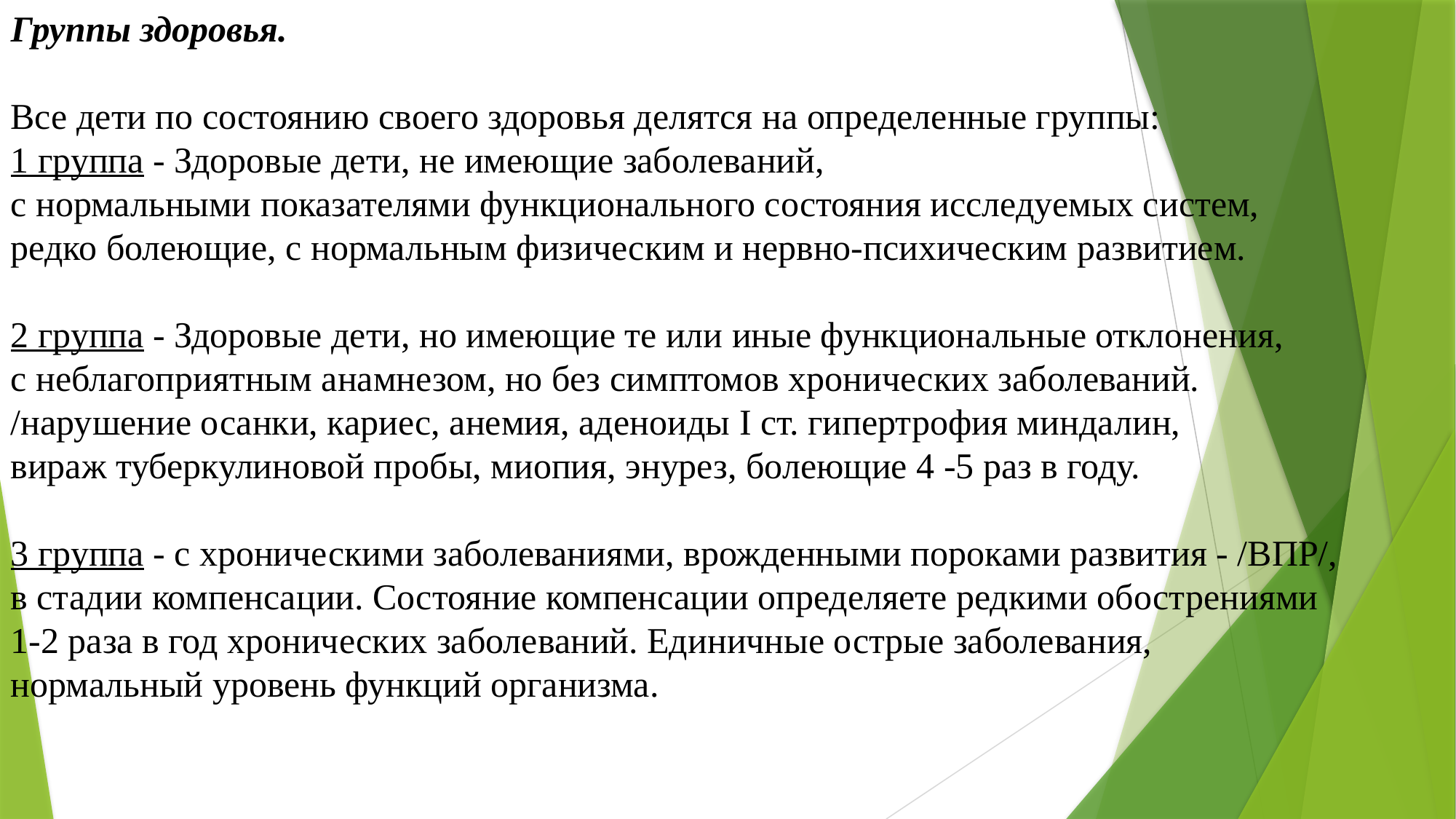

Группы здоровья.

Все дети по состоянию своего здоровья делятся на определенные группы:
1 группа - Здоровые дети, не имеющие заболеваний, с нормальными показателями функционального состояния исследуемых систем, редко болеющие, с нормальным физическим и нервно-психическим развитием.

2 группа - Здоровые дети, но имеющие те или иные функциональные отклонения, с неблагоприятным анамнезом, но без симптомов хронических заболеваний. /нарушение осанки, кариес, анемия, аденоиды I ст. гипертрофия миндалин, вираж туберкулиновой пробы, миопия, энурез, болеющие 4 -5 раз в году.

3 группа - с хроническими заболеваниями, врожденными пороками развития - /ВПР/, в стадии компенсации. Состояние компенсации определяете редкими обострениями 1-2 раза в год хронических заболеваний. Единичные острые заболевания, нормальный уровень функций организма.